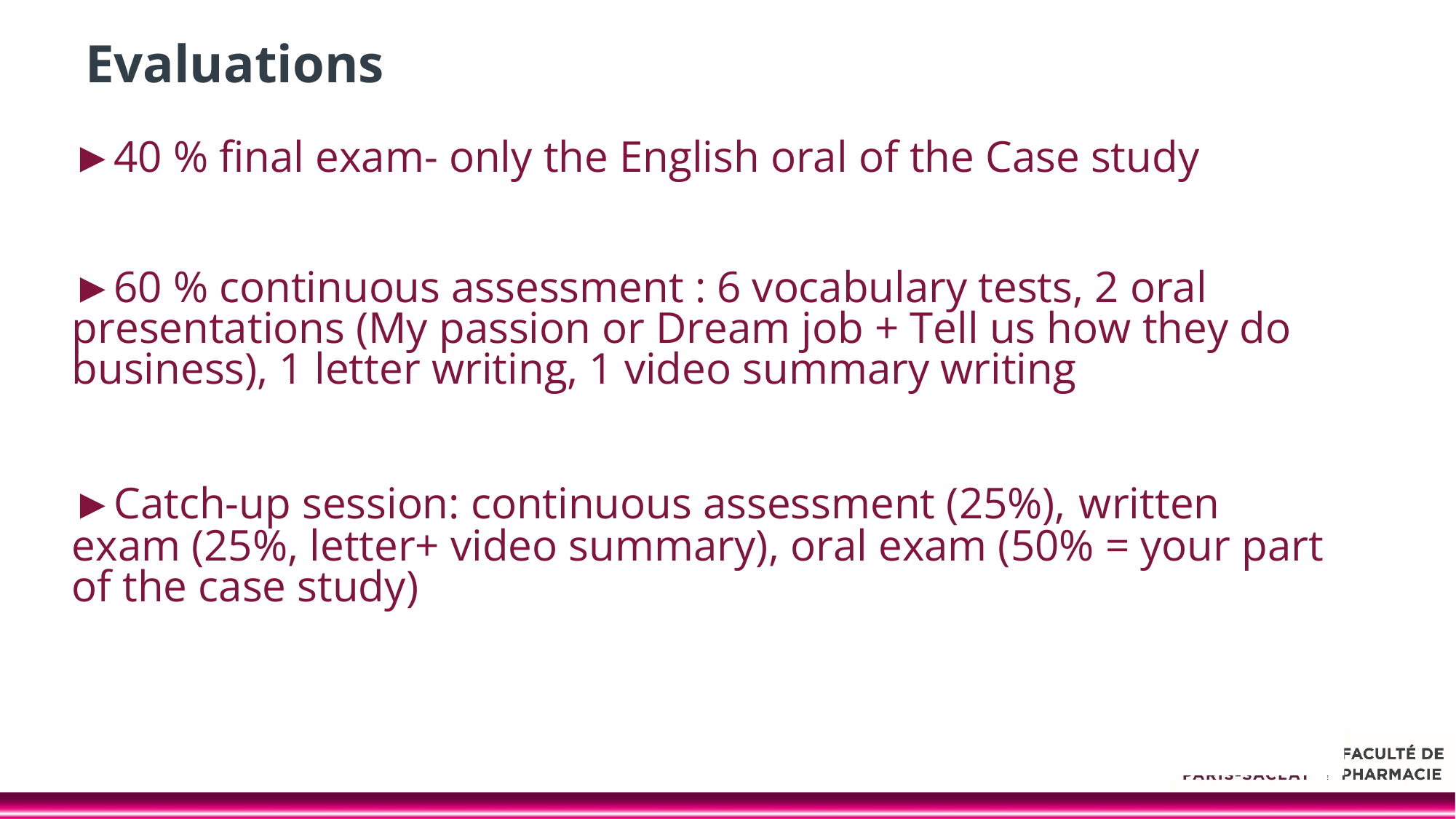

# Evaluations
►40 % final exam- only the English oral of the Case study

►60 % continuous assessment : 6 vocabulary tests, 2 oral presentations (My passion or Dream job + Tell us how they do business), 1 letter writing, 1 video summary writing

►Catch-up session: continuous assessment (25%), written exam (25%, letter+ video summary), oral exam (50% = your part of the case study)